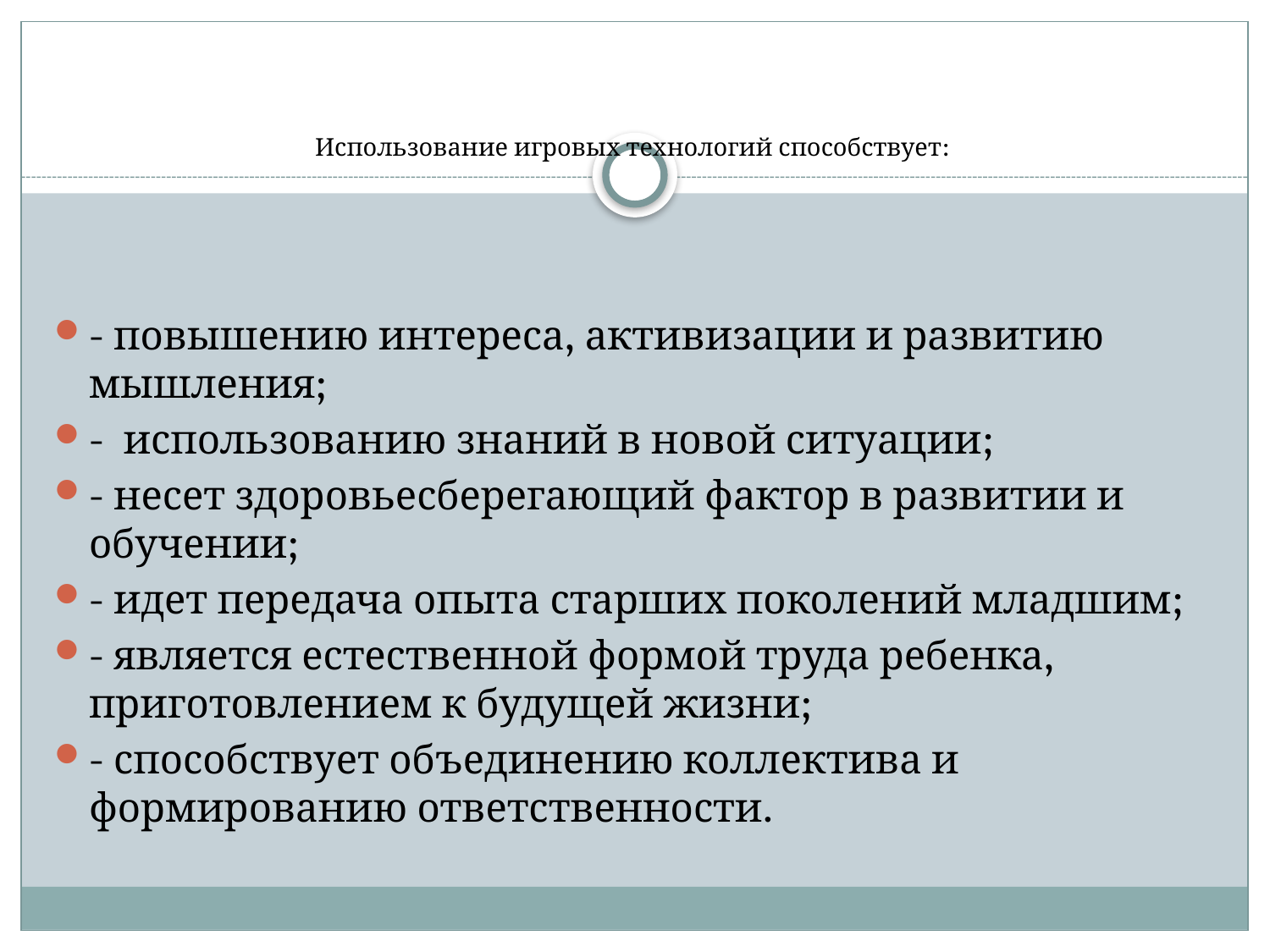

# Использование игровых технологий способствует:

- повышению интереса, активизации и развитию мышления;
-  использованию знаний в новой ситуации;
- несет здоровьесберегающий фактор в развитии и обучении;
- идет передача опыта старших поколений младшим;
- является естественной формой труда ребенка, приготовлением к будущей жизни;
- способствует объединению коллектива и формированию ответственности.